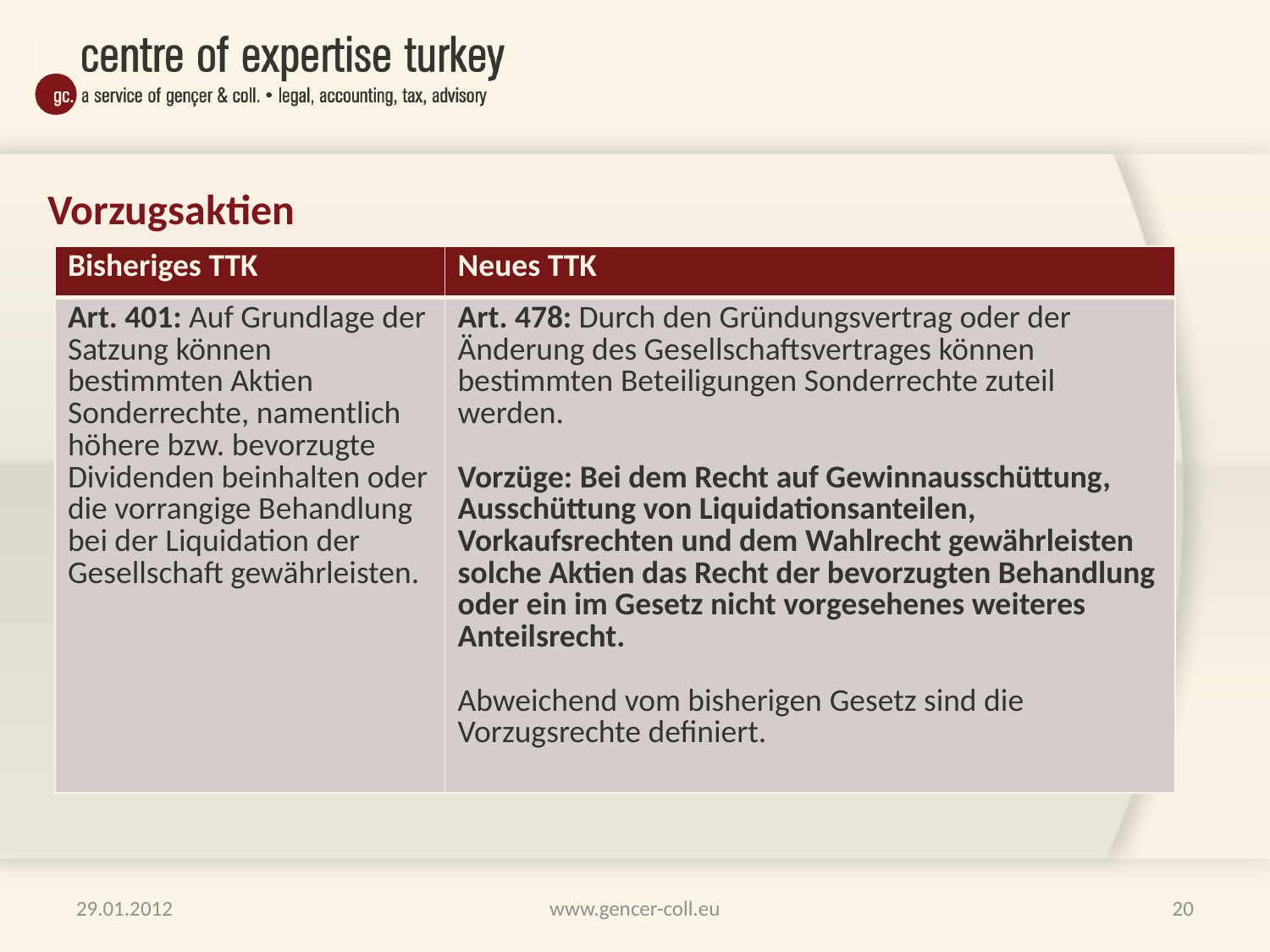

# Vorzugsaktien
| Bisheriges TTK | Neues TTK |
| --- | --- |
| Art. 401: Auf Grundlage der Satzung können bestimmten Aktien Sonderrechte, namentlich höhere bzw. bevorzugte Dividenden beinhalten oder die vorrangige Behandlung bei der Liquidation der Gesellschaft gewährleisten. | Art. 478: Durch den Gründungsvertrag oder der Änderung des Gesellschaftsvertrages können bestimmten Beteiligungen Sonderrechte zuteil werden. Vorzüge: Bei dem Recht auf Gewinnausschüttung, Ausschüttung von Liquidationsanteilen, Vorkaufsrechten und dem Wahlrecht gewährleisten solche Aktien das Recht der bevorzugten Behandlung oder ein im Gesetz nicht vorgesehenes weiteres Anteilsrecht. Abweichend vom bisherigen Gesetz sind die Vorzugsrechte definiert. |
29.01.2012
www.gencer-coll.eu
20